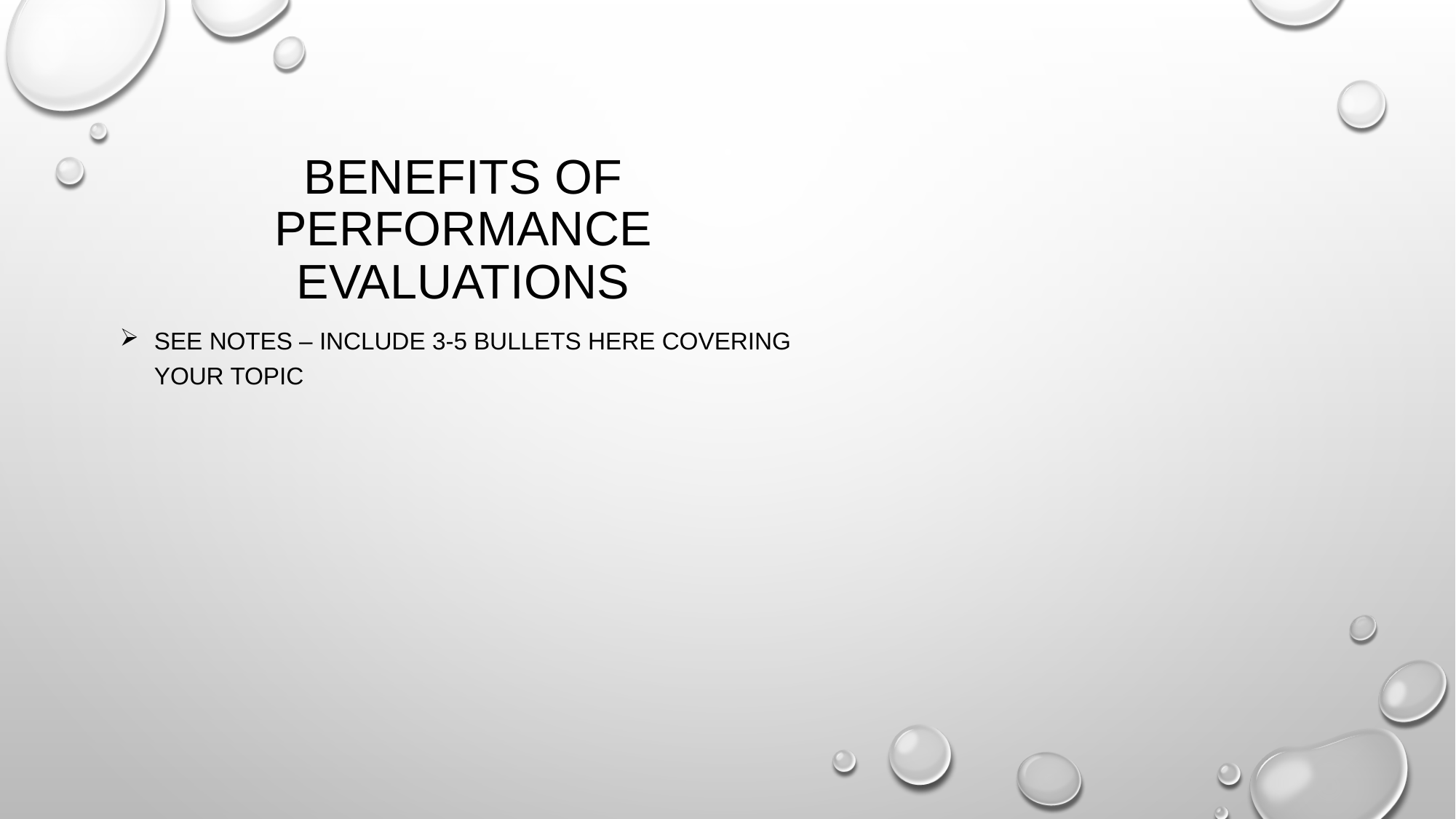

# BENEFITS OF PERFORMANCE EVALUATIONS

See notes – include 3-5 bullets here covering your topic